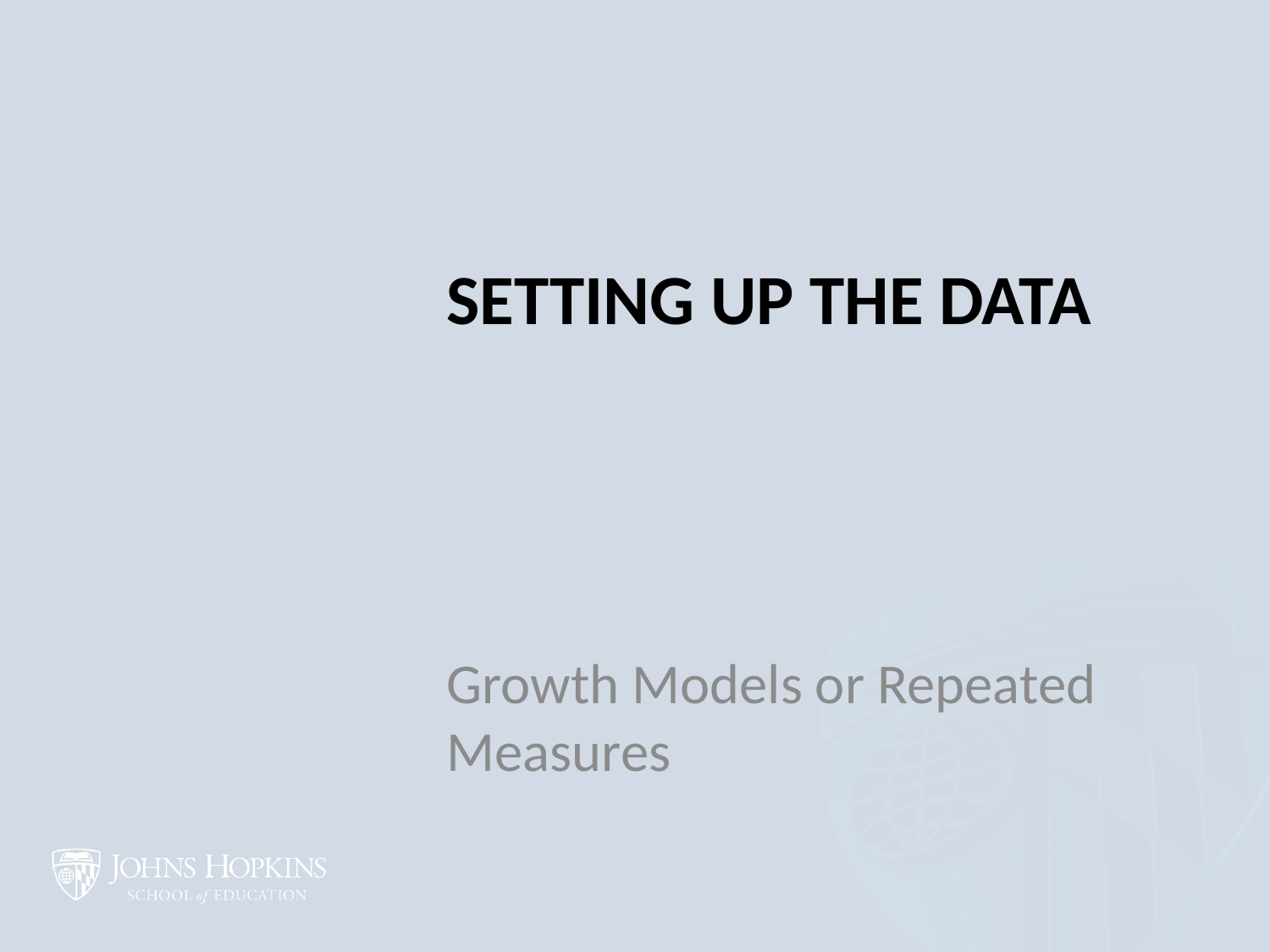

# Setting up the data
Growth Models or Repeated Measures